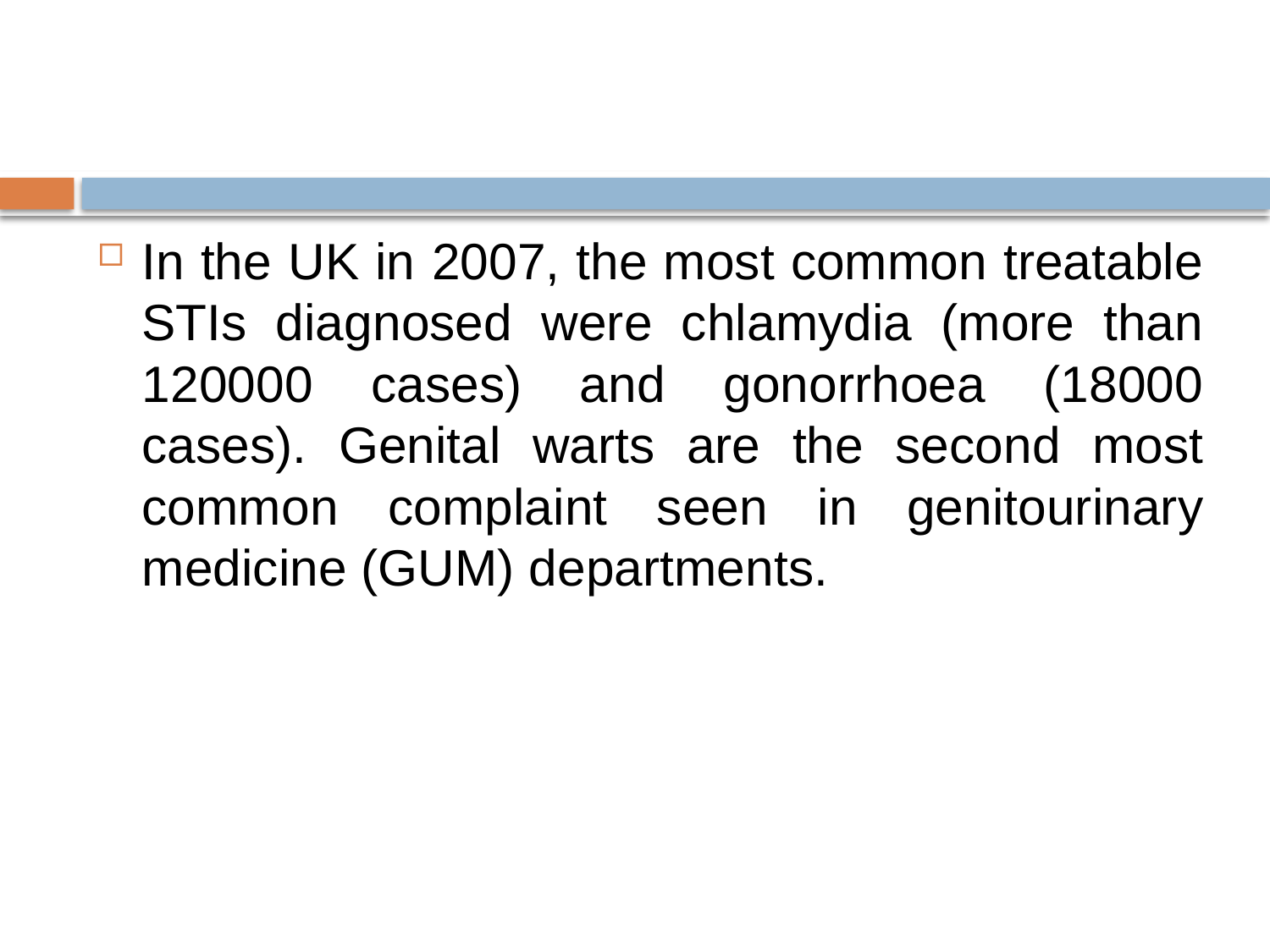

#
In the UK in 2007, the most common treatable STIs diagnosed were chlamydia (more than 120000 cases) and gonorrhoea (18000 cases). Genital warts are the second most common complaint seen in genitourinary medicine (GUM) departments.